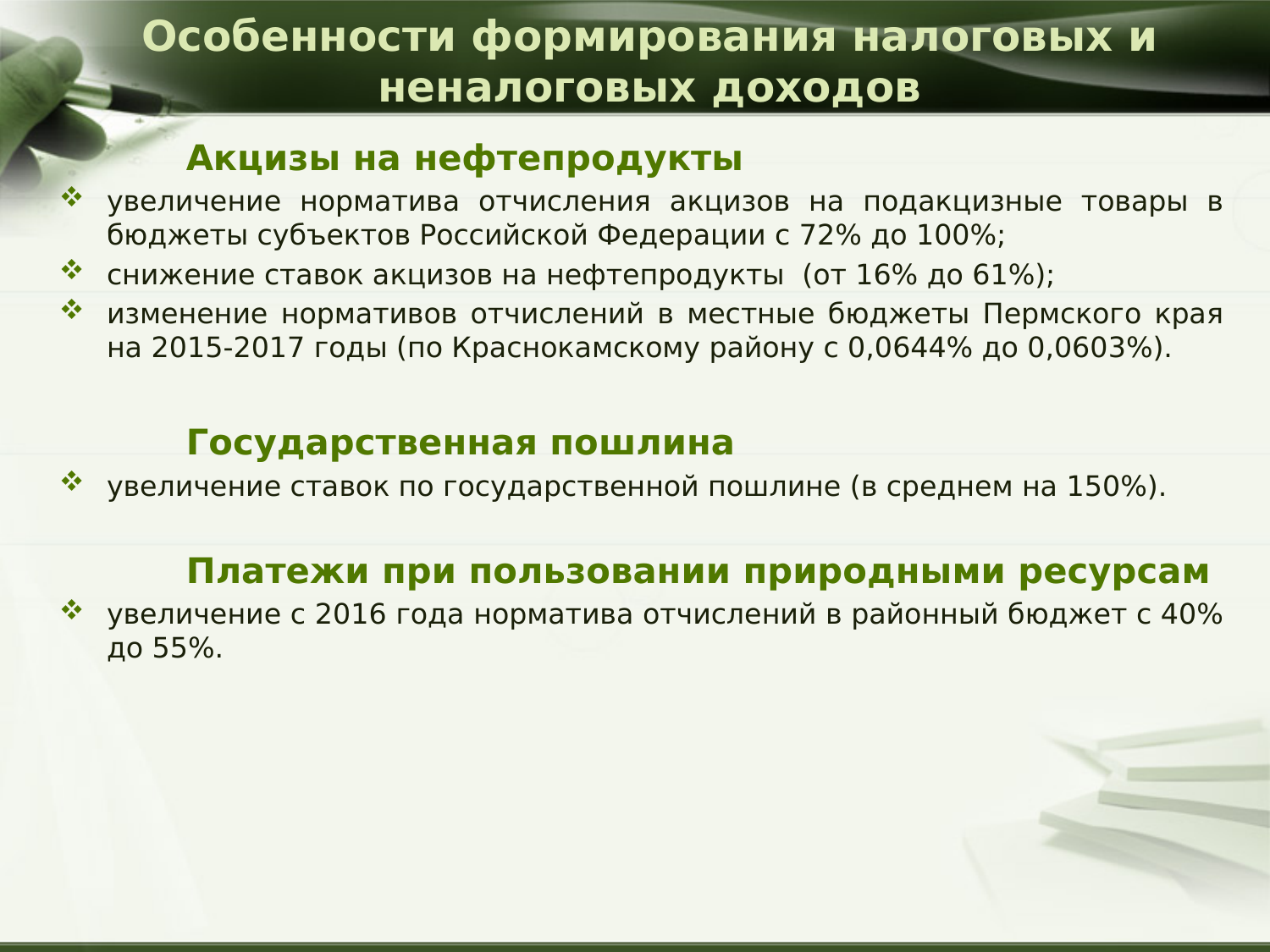

# Особенности формирования налоговых и неналоговых доходов
	Акцизы на нефтепродукты
увеличение норматива отчисления акцизов на подакцизные товары в бюджеты субъектов Российской Федерации с 72% до 100%;
снижение ставок акцизов на нефтепродукты  (от 16% до 61%);
изменение нормативов отчислений в местные бюджеты Пермского края на 2015-2017 годы (по Краснокамскому району с 0,0644% до 0,0603%).

	Государственная пошлина
увеличение ставок по государственной пошлине (в среднем на 150%).

	Платежи при пользовании природными ресурсам
увеличение с 2016 года норматива отчислений в районный бюджет с 40% до 55%.